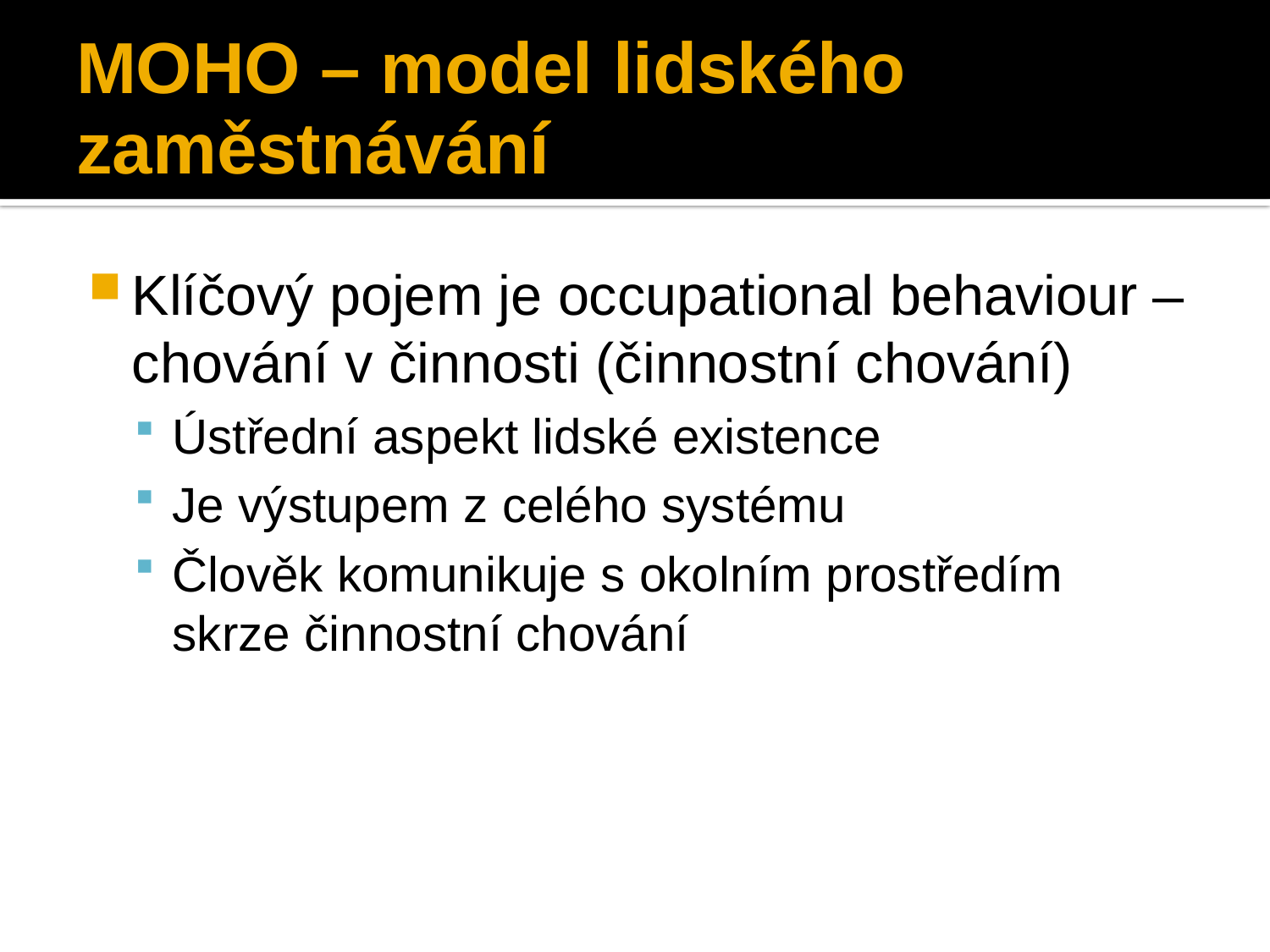

# MOHO – model lidského zaměstnávání
Klíčový pojem je occupational behaviour – chování v činnosti (činnostní chování)
Ústřední aspekt lidské existence
Je výstupem z celého systému
Člověk komunikuje s okolním prostředím skrze činnostní chování